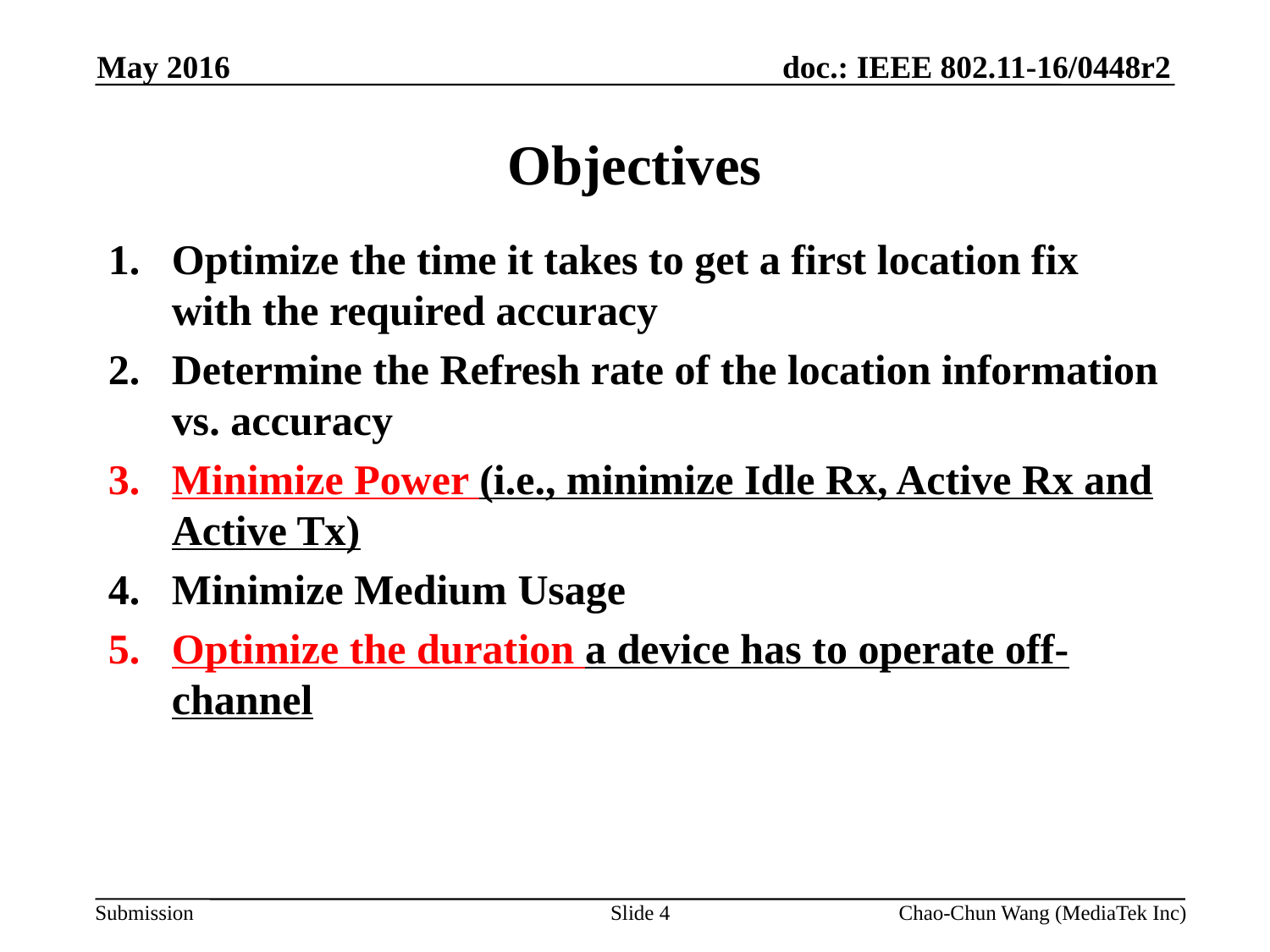

May 2016
# Objectives
Optimize the time it takes to get a first location fix with the required accuracy
Determine the Refresh rate of the location information vs. accuracy
Minimize Power (i.e., minimize Idle Rx, Active Rx and Active Tx)
Minimize Medium Usage
Optimize the duration a device has to operate off-channel
Slide 4
Chao-Chun Wang (MediaTek Inc)